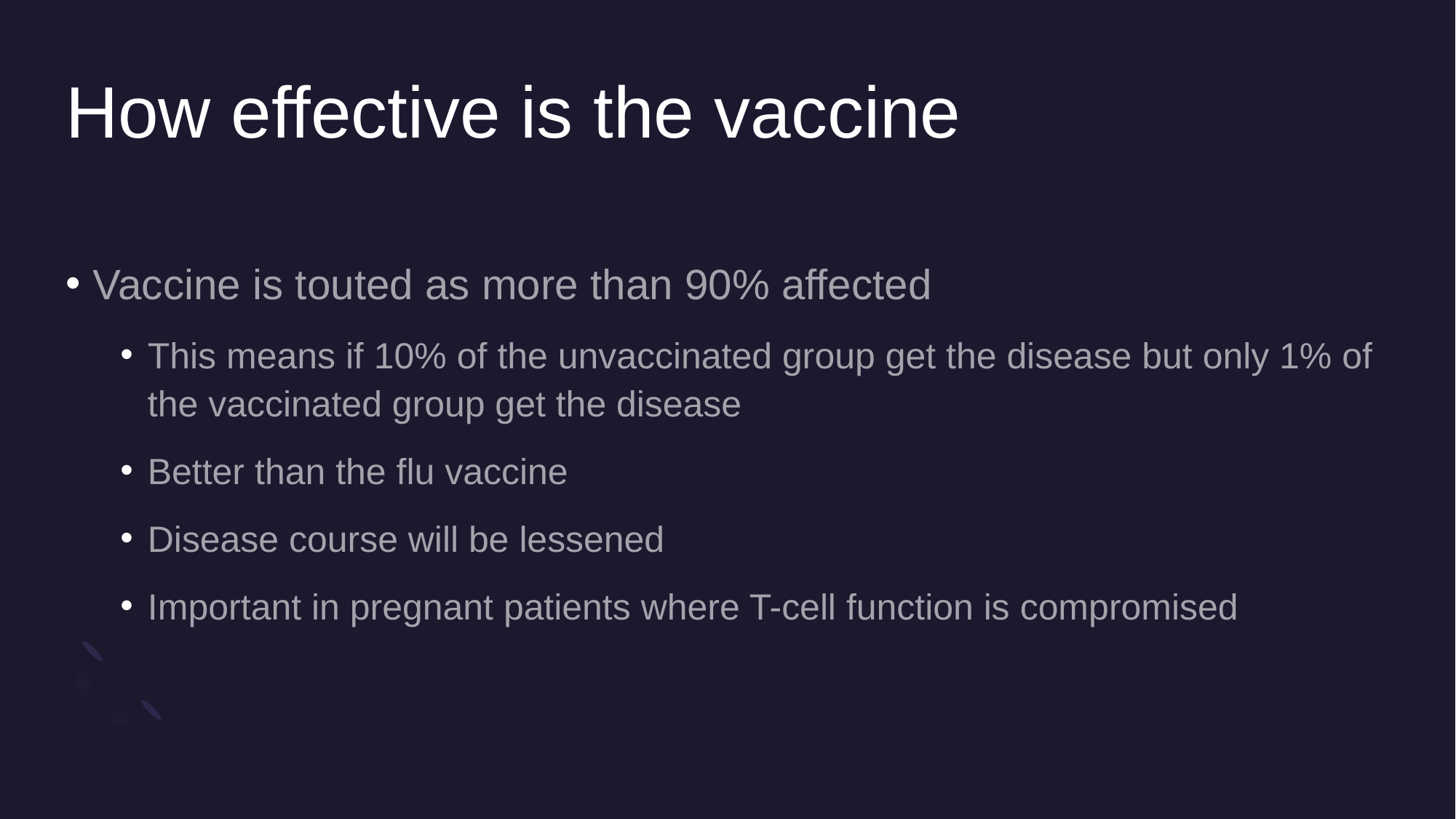

# How effective is the vaccine
Vaccine is touted as more than 90% affected
This means if 10% of the unvaccinated group get the disease but only 1% of the vaccinated group get the disease
Better than the flu vaccine
Disease course will be lessened
Important in pregnant patients where T-cell function is compromised